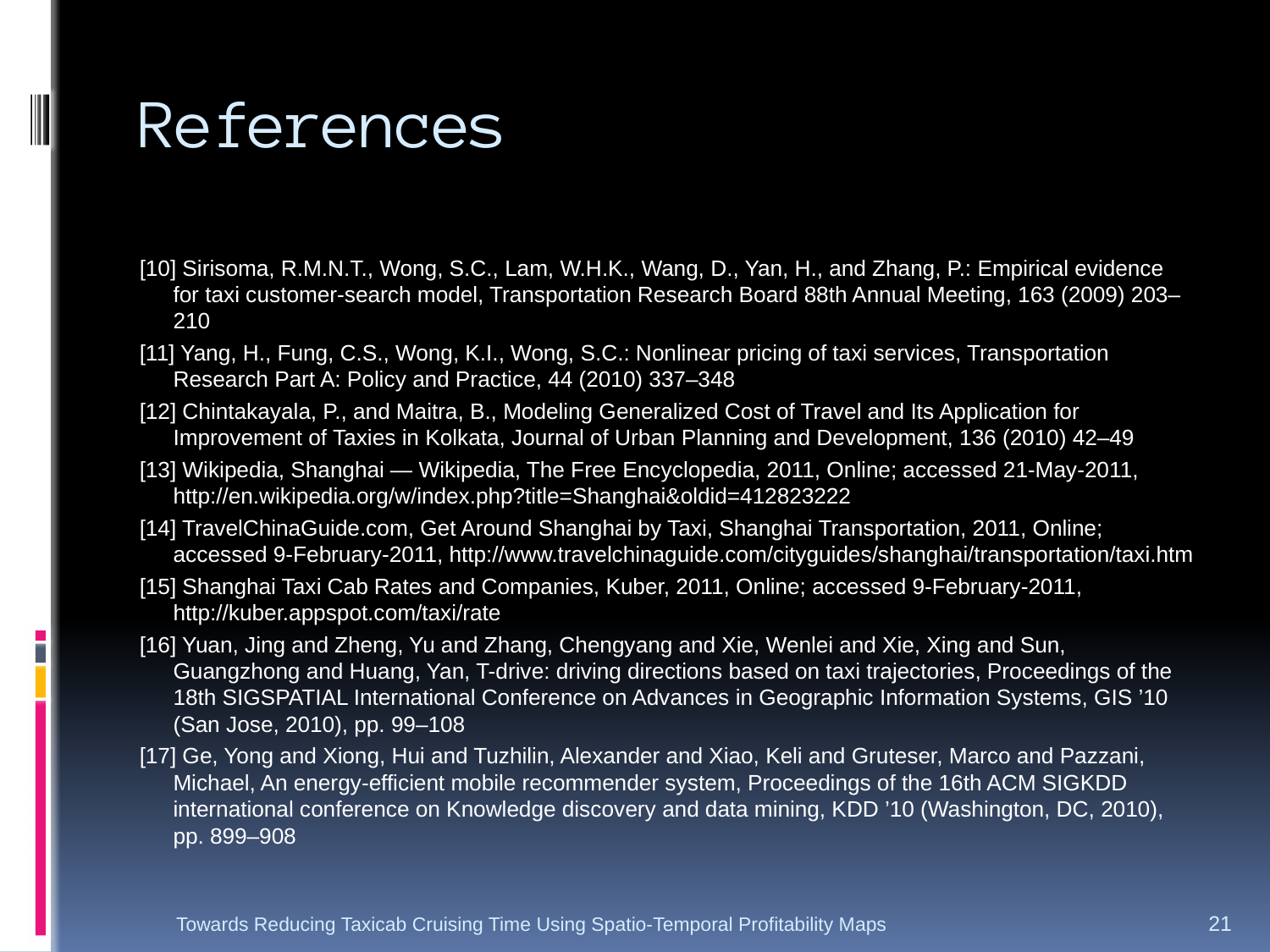

# References
[10] Sirisoma, R.M.N.T., Wong, S.C., Lam, W.H.K., Wang, D., Yan, H., and Zhang, P.: Empirical evidence for taxi customer-search model, Transportation Research Board 88th Annual Meeting, 163 (2009) 203–210
[11] Yang, H., Fung, C.S., Wong, K.I., Wong, S.C.: Nonlinear pricing of taxi services, Transportation Research Part A: Policy and Practice, 44 (2010) 337–348
[12] Chintakayala, P., and Maitra, B., Modeling Generalized Cost of Travel and Its Application for Improvement of Taxies in Kolkata, Journal of Urban Planning and Development, 136 (2010) 42–49
[13] Wikipedia, Shanghai — Wikipedia, The Free Encyclopedia, 2011, Online; accessed 21-May-2011, http://en.wikipedia.org/w/index.php?title=Shanghai&oldid=412823222
[14] TravelChinaGuide.com, Get Around Shanghai by Taxi, Shanghai Transportation, 2011, Online; accessed 9-February-2011, http://www.travelchinaguide.com/cityguides/shanghai/transportation/taxi.htm
[15] Shanghai Taxi Cab Rates and Companies, Kuber, 2011, Online; accessed 9-February-2011, http://kuber.appspot.com/taxi/rate
[16] Yuan, Jing and Zheng, Yu and Zhang, Chengyang and Xie, Wenlei and Xie, Xing and Sun, Guangzhong and Huang, Yan, T-drive: driving directions based on taxi trajectories, Proceedings of the 18th SIGSPATIAL International Conference on Advances in Geographic Information Systems, GIS ’10 (San Jose, 2010), pp. 99–108
[17] Ge, Yong and Xiong, Hui and Tuzhilin, Alexander and Xiao, Keli and Gruteser, Marco and Pazzani, Michael, An energy-efficient mobile recommender system, Proceedings of the 16th ACM SIGKDD international conference on Knowledge discovery and data mining, KDD ’10 (Washington, DC, 2010), pp. 899–908
Towards Reducing Taxicab Cruising Time Using Spatio-Temporal Profitability Maps
21